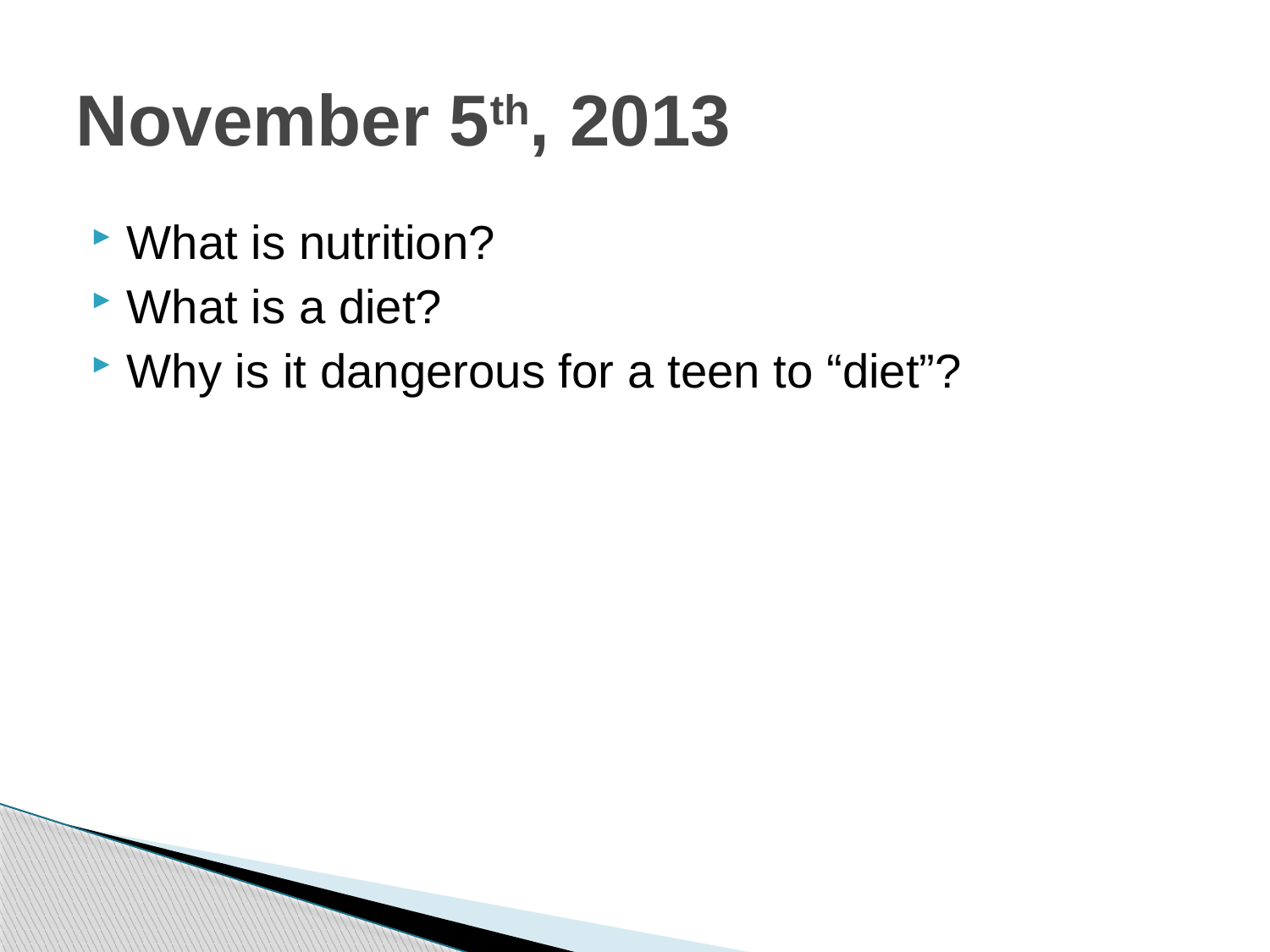

# November 5th, 2013
What is nutrition?
What is a diet?
Why is it dangerous for a teen to “diet”?